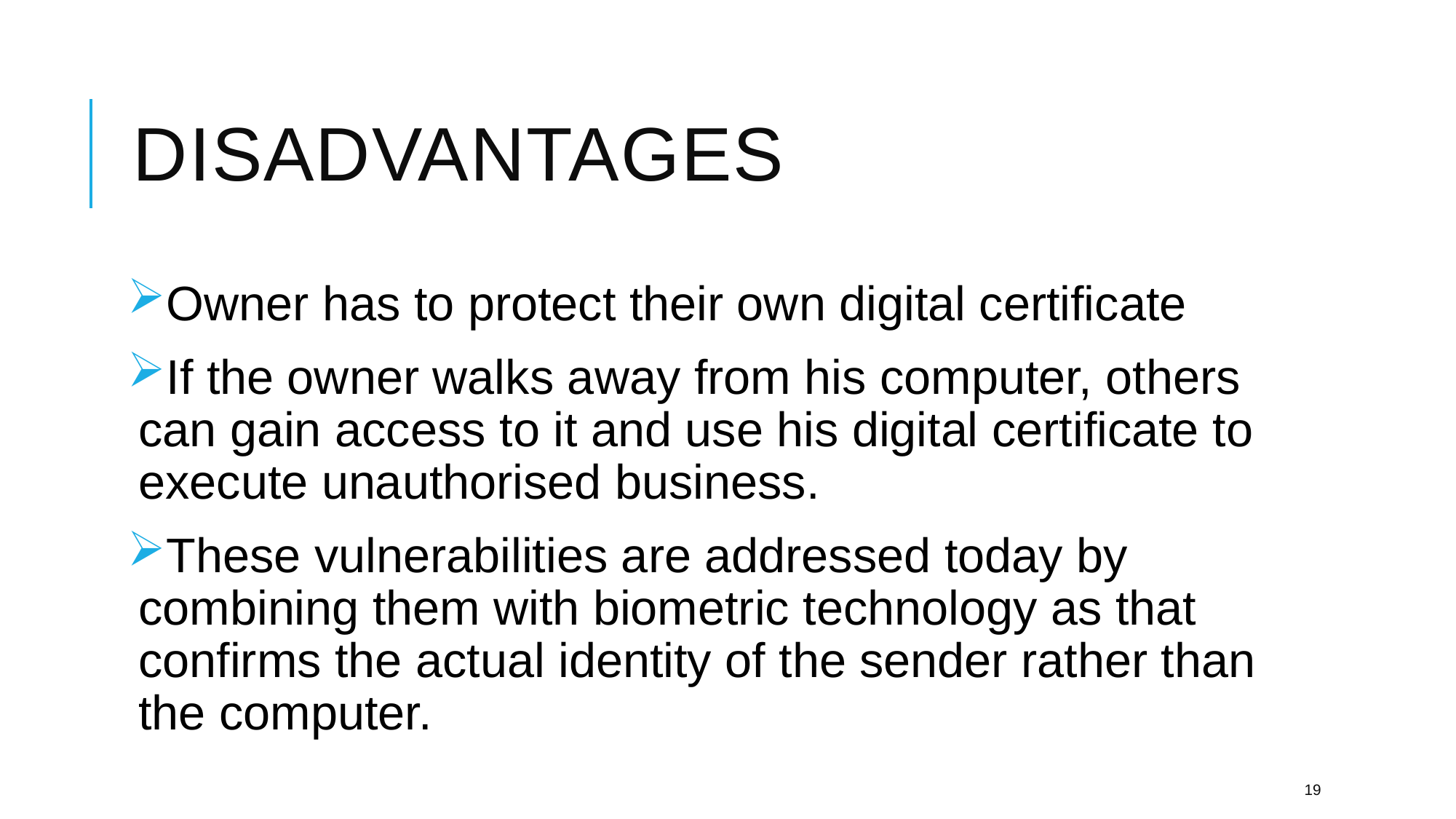

# disadvantages
Owner has to protect their own digital certificate
If the owner walks away from his computer, others can gain access to it and use his digital certificate to execute unauthorised business.
These vulnerabilities are addressed today by combining them with biometric technology as that confirms the actual identity of the sender rather than the computer.
19